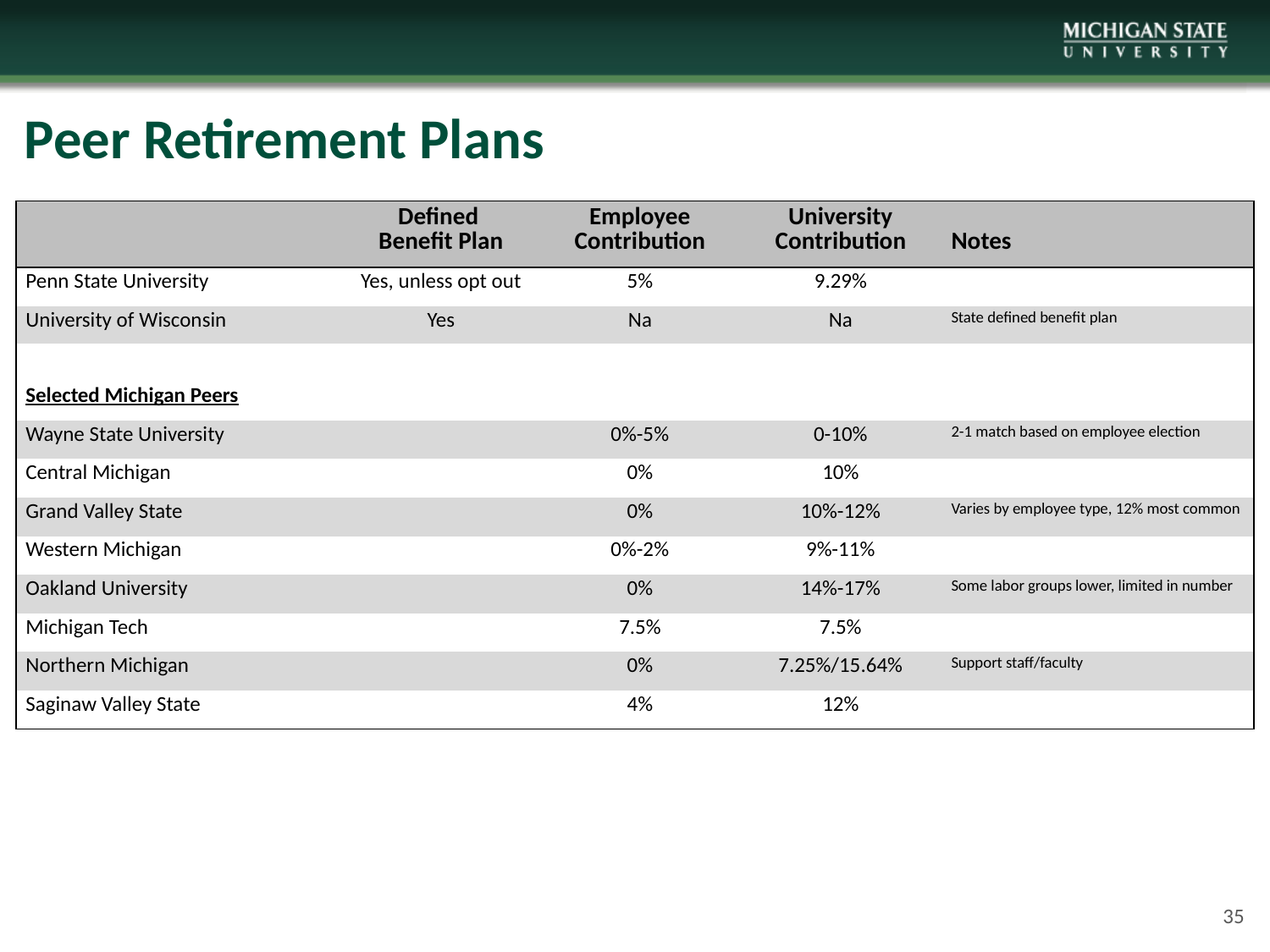

Peer Retirement Plans
|  | Defined Benefit Plan | Employee Contribution | University Contribution | Notes |
| --- | --- | --- | --- | --- |
| Penn State University | Yes, unless opt out | 5% | 9.29% |  |
| University of Wisconsin | Yes | Na | Na | State defined benefit plan |
|  |  |  |  |  |
| Selected Michigan Peers |  |  |  |  |
| Wayne State University |  | 0%-5% | 0-10% | 2-1 match based on employee election |
| Central Michigan |  | 0% | 10% |  |
| Grand Valley State |  | 0% | 10%-12% | Varies by employee type, 12% most common |
| Western Michigan |  | 0%-2% | 9%-11% |  |
| Oakland University |  | 0% | 14%-17% | Some labor groups lower, limited in number |
| Michigan Tech |  | 7.5% | 7.5% |  |
| Northern Michigan |  | 0% | 7.25%/15.64% | Support staff/faculty |
| Saginaw Valley State |  | 4% | 12% |  |
35
35